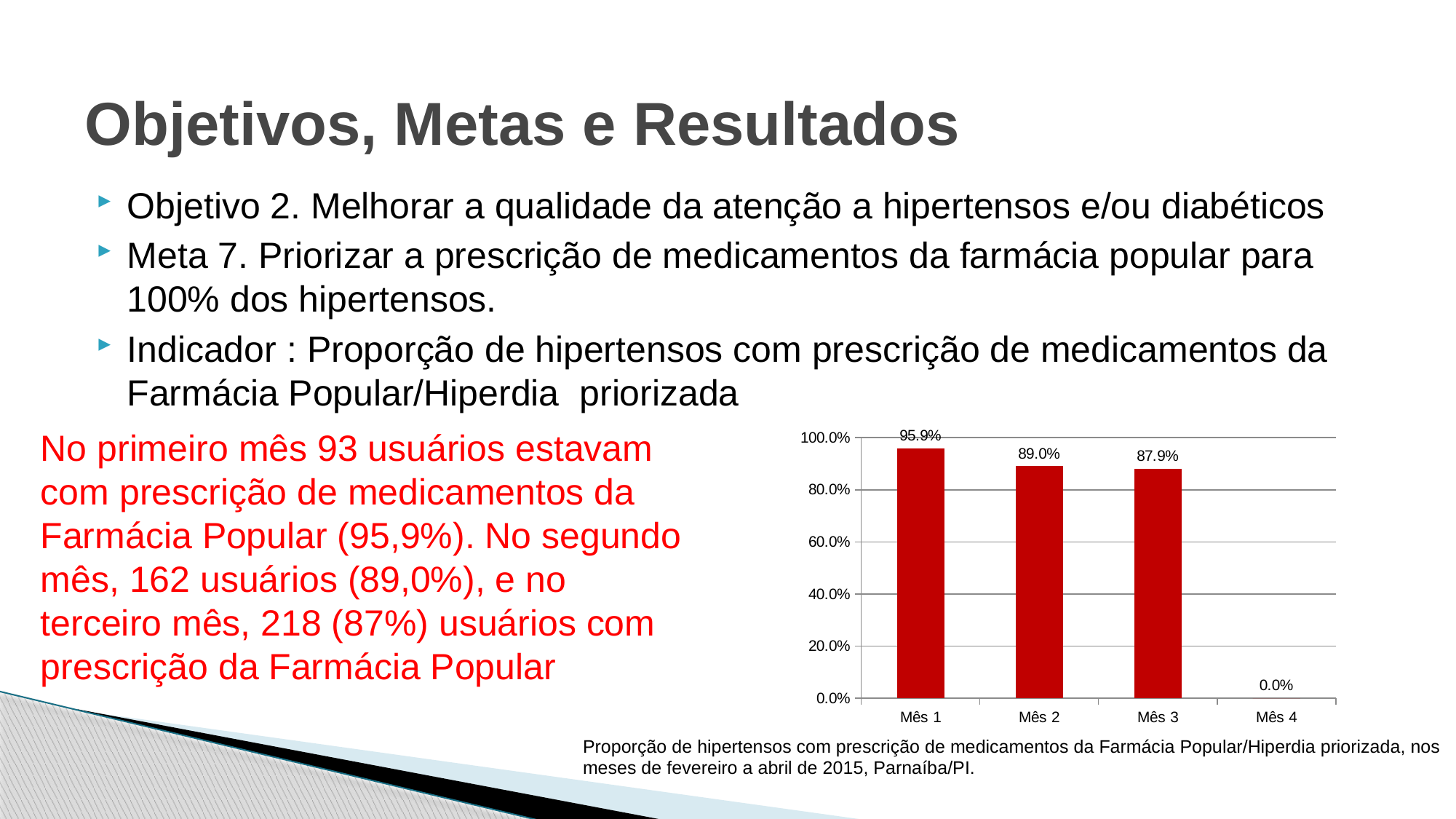

# Objetivos, Metas e Resultados
Objetivo 2. Melhorar a qualidade da atenção a hipertensos e/ou diabéticos
Meta 7. Priorizar a prescrição de medicamentos da farmácia popular para 100% dos hipertensos.
Indicador : Proporção de hipertensos com prescrição de medicamentos da Farmácia Popular/Hiperdia  priorizada

### Chart

| Category | Proporção de hipertensos com prescrição de medicamentos da Farmácia Popular/Hiperdia priorizada.       |
|---|---|
| Mês 1 | 0.9587628865979382 |
| Mês 2 | 0.8901098901098901 |
| Mês 3 | 0.8790322580645161 |
| Mês 4 | 0.0 |
No primeiro mês 93 usuários estavam com prescrição de medicamentos da Farmácia Popular (95,9%). No segundo mês, 162 usuários (89,0%), e no terceiro mês, 218 (87%) usuários com prescrição da Farmácia Popular
Proporção de hipertensos com prescrição de medicamentos da Farmácia Popular/Hiperdia priorizada, nos meses de fevereiro a abril de 2015, Parnaíba/PI.